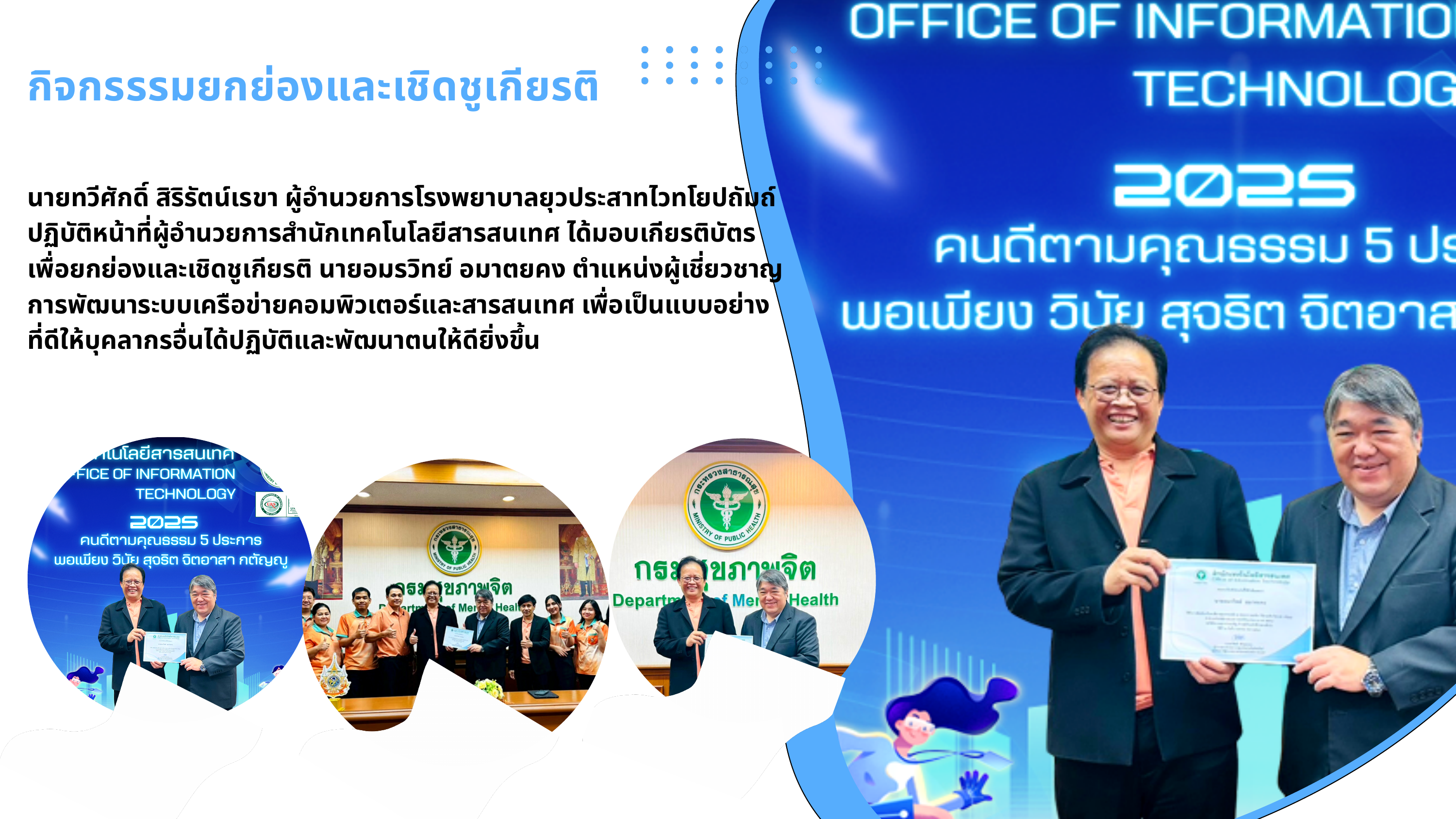

กิจกรรรมยกย่องและเชิดชูเกียรติ
นายทวีศักดิ์ สิริรัตน์เรขา ผู้อำนวยการโรงพยาบาลยุวประสาทไวทโยปถัมถ์ ปฏิบัติหน้าที่ผู้อำนวยการสำนักเทคโนโลยีสารสนเทศ ได้มอบเกียรติบัตร เพื่อยกย่องและเชิดชูเกียรติ นายอมรวิทย์ อมาตยคง ตำแหน่งผู้เชี่ยวชาญการพัฒนาระบบเครือข่ายคอมพิวเตอร์และสารสนเทศ เพื่อเป็นแบบอย่าง
ที่ดีให้บุคลากรอื่นได้ปฏิบัติและพัฒนาตนให้ดียิ่งขึ้น